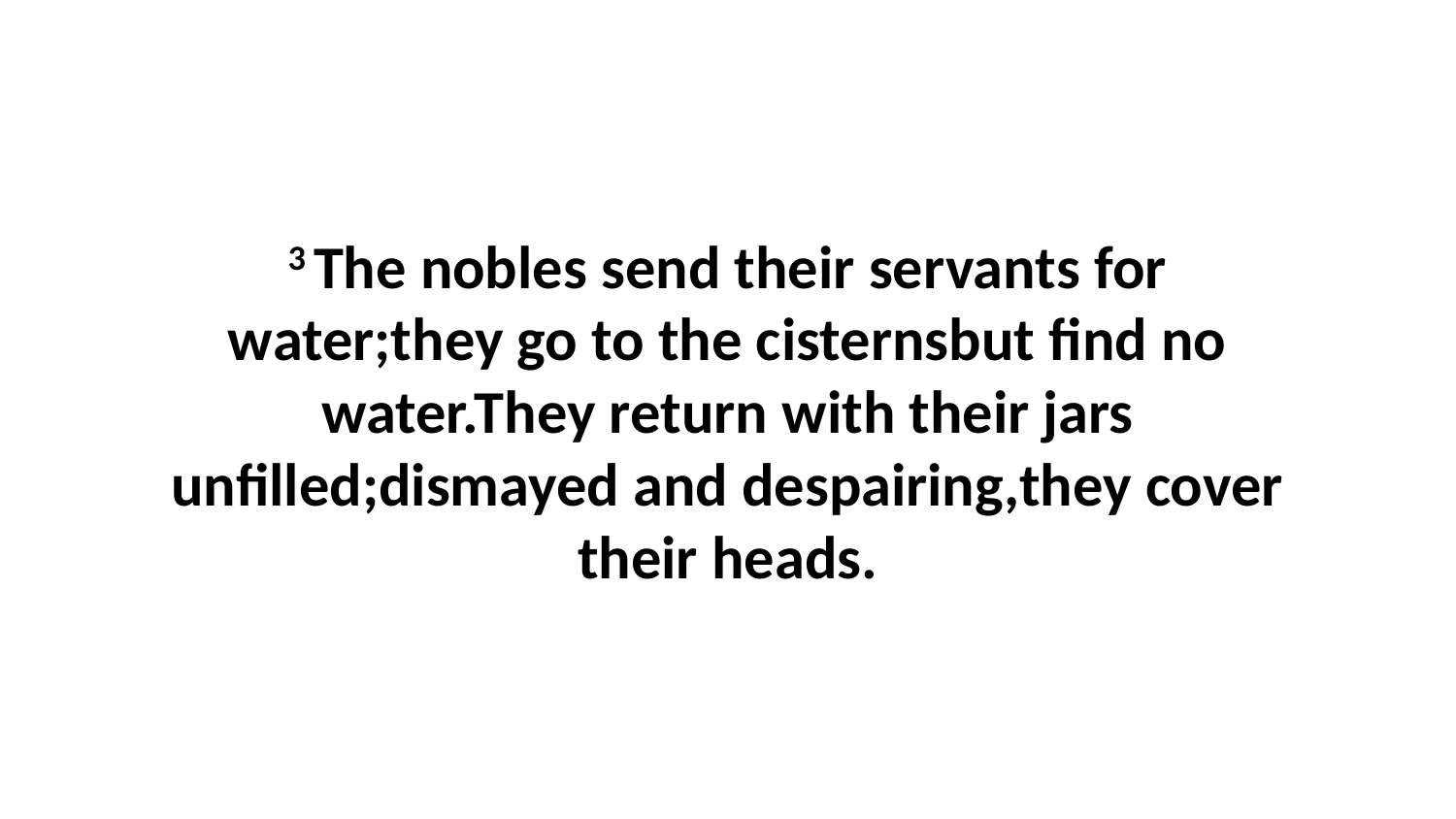

3 The nobles send their servants for water;they go to the cisternsbut find no water.They return with their jars unfilled;dismayed and despairing,they cover their heads.